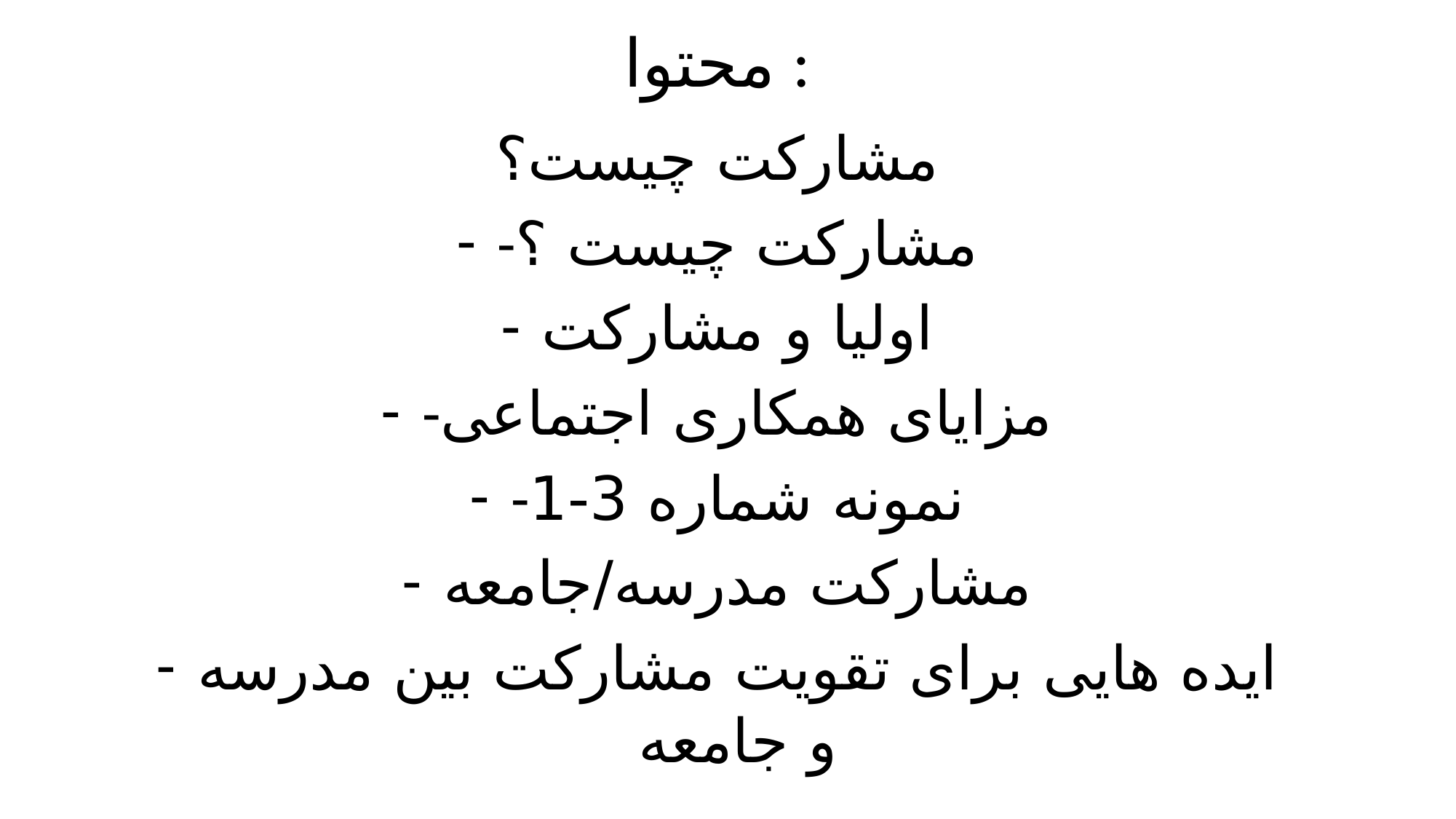

# محتوا :
مشارکت چیست؟
-مشارکت چیست ؟
اولیا و مشارکت
-مزایای همکاری اجتماعی
-نمونه شماره 3-1
مشارکت مدرسه/جامعه
ایده هایی برای تقویت مشارکت بین مدرسه و جامعه